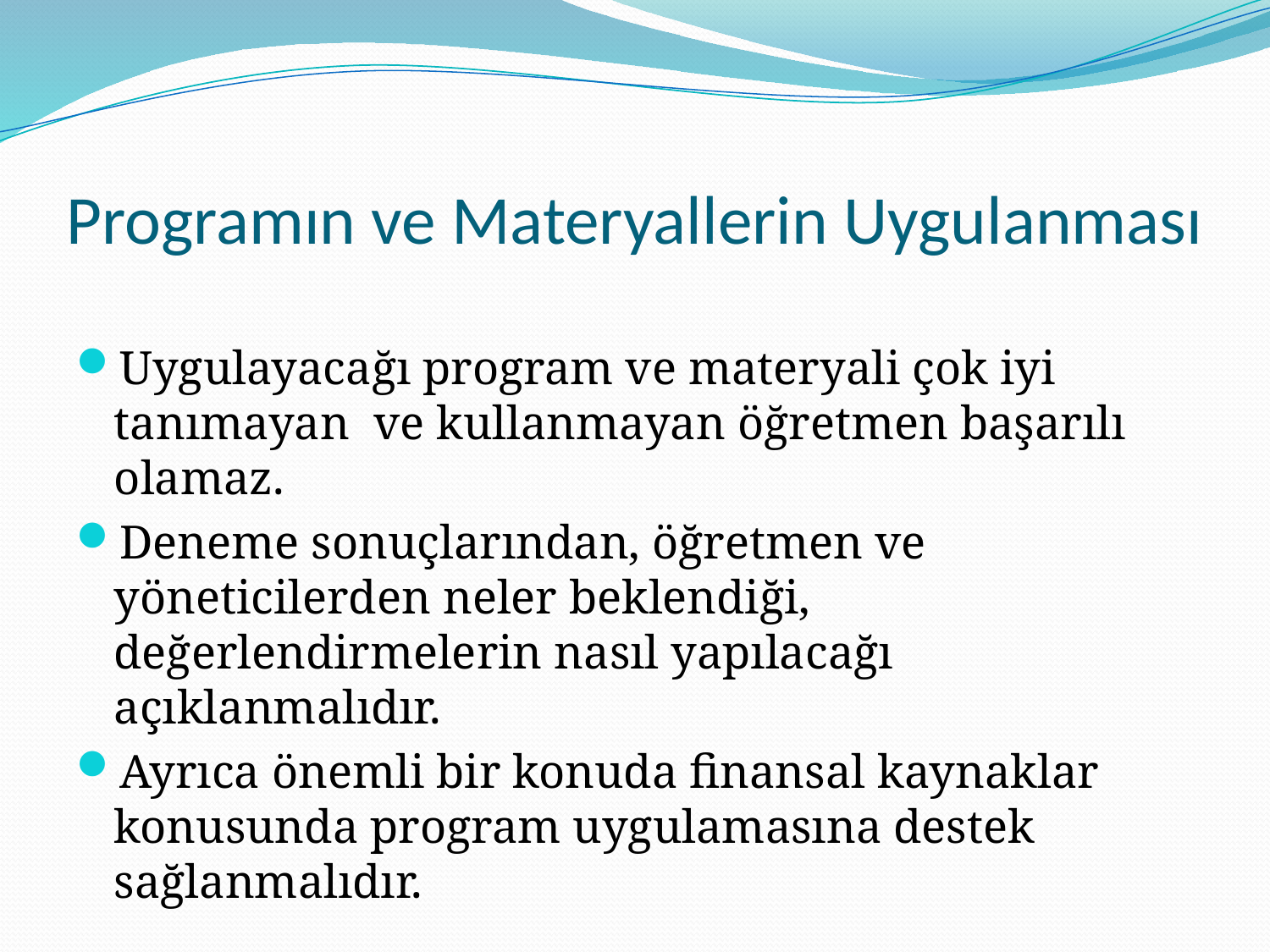

# Programın ve Materyallerin Uygulanması

Uygulayacağı program ve materyali çok iyi tanımayan  ve kullanmayan öğretmen başarılı olamaz.
Deneme sonuçlarından, öğretmen ve yöneticilerden neler beklendiği, değerlendirmelerin nasıl yapılacağı açıklanmalıdır.
Ayrıca önemli bir konuda finansal kaynaklar konusunda program uygulamasına destek sağlanmalıdır.